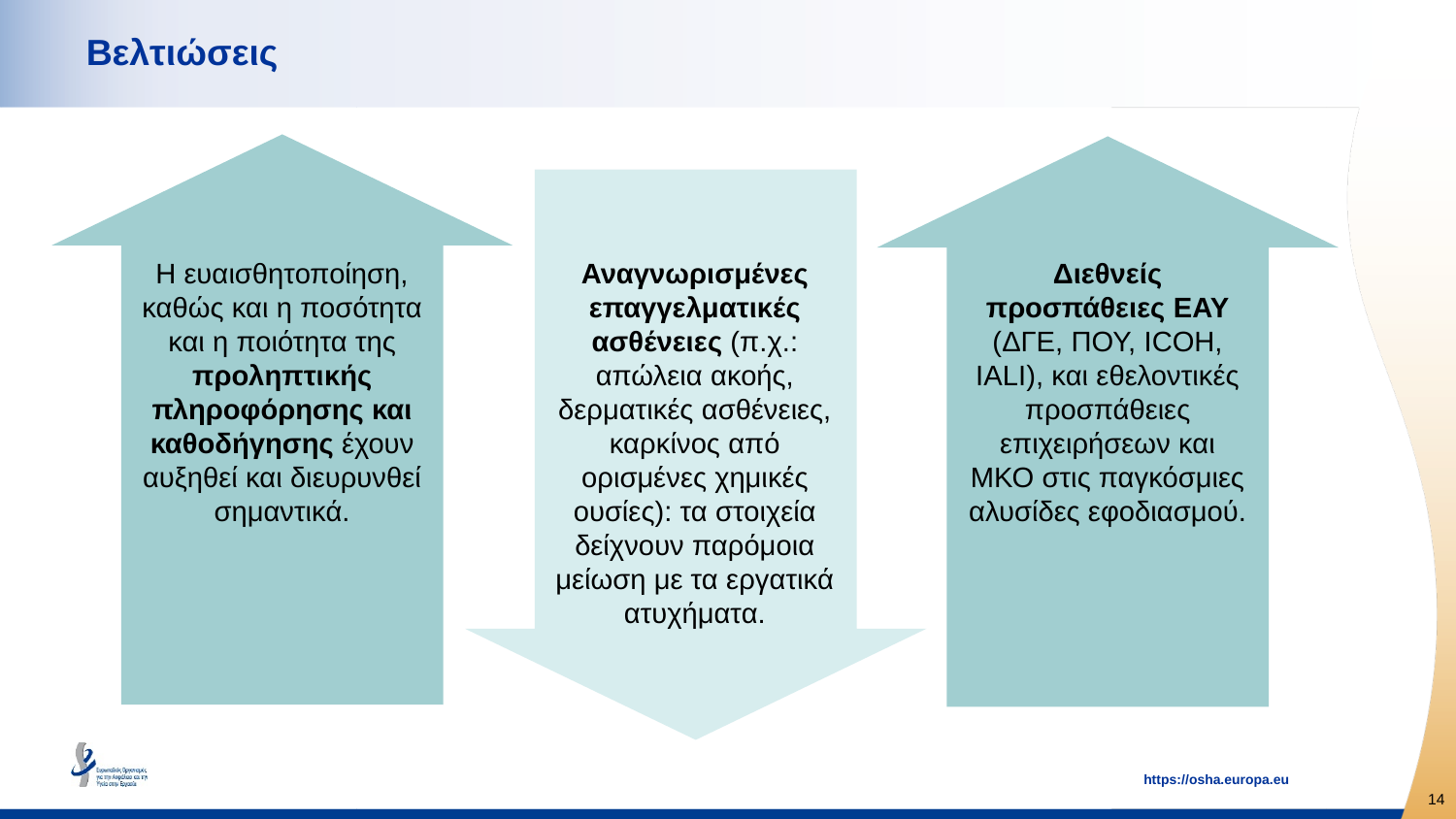

# Βελτιώσεις

Η ευαισθητοποίηση, καθώς και η ποσότητα και η ποιότητα της προληπτικής πληροφόρησης και καθοδήγησης έχουν αυξηθεί και διευρυνθεί σημαντικά.

Διεθνείς προσπάθειες ΕΑΥ (ΔΓΕ, ΠΟΥ, ICOH, IALI), και εθελοντικές προσπάθειες επιχειρήσεων και ΜΚΟ στις παγκόσμιες αλυσίδες εφοδιασμού.

Αναγνωρισμένες επαγγελματικές ασθένειες (π.χ.: απώλεια ακοής, δερματικές ασθένειες, καρκίνος από ορισμένες χημικές ουσίες): τα στοιχεία δείχνουν παρόμοια μείωση με τα εργατικά ατυχήματα.